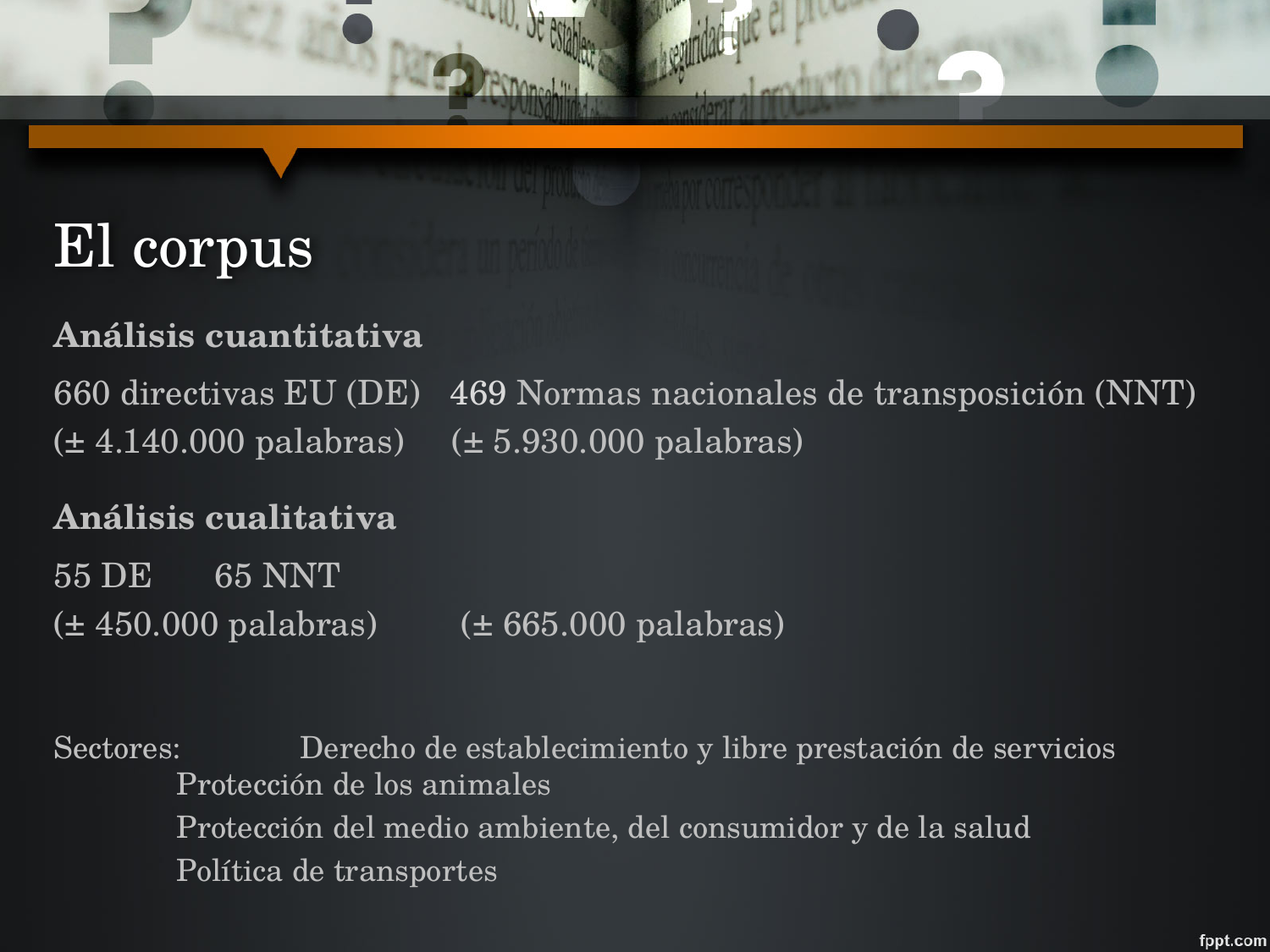

# El corpus
Análisis cuantitativa
660 directivas EU (DE)   469 Normas nacionales de transposición (NNT)
(± 4.140.000 palabras)	   (± 5.930.000 palabras)

Análisis cualitativa
55 DE			    65 NNT
(± 450.000 palabras)	    (± 665.000 palabras)

Sectores:		Derecho de establecimiento y libre prestación de servicios
		Protección de los animales
		Protección del medio ambiente, del consumidor y de la salud
		Política de transportes